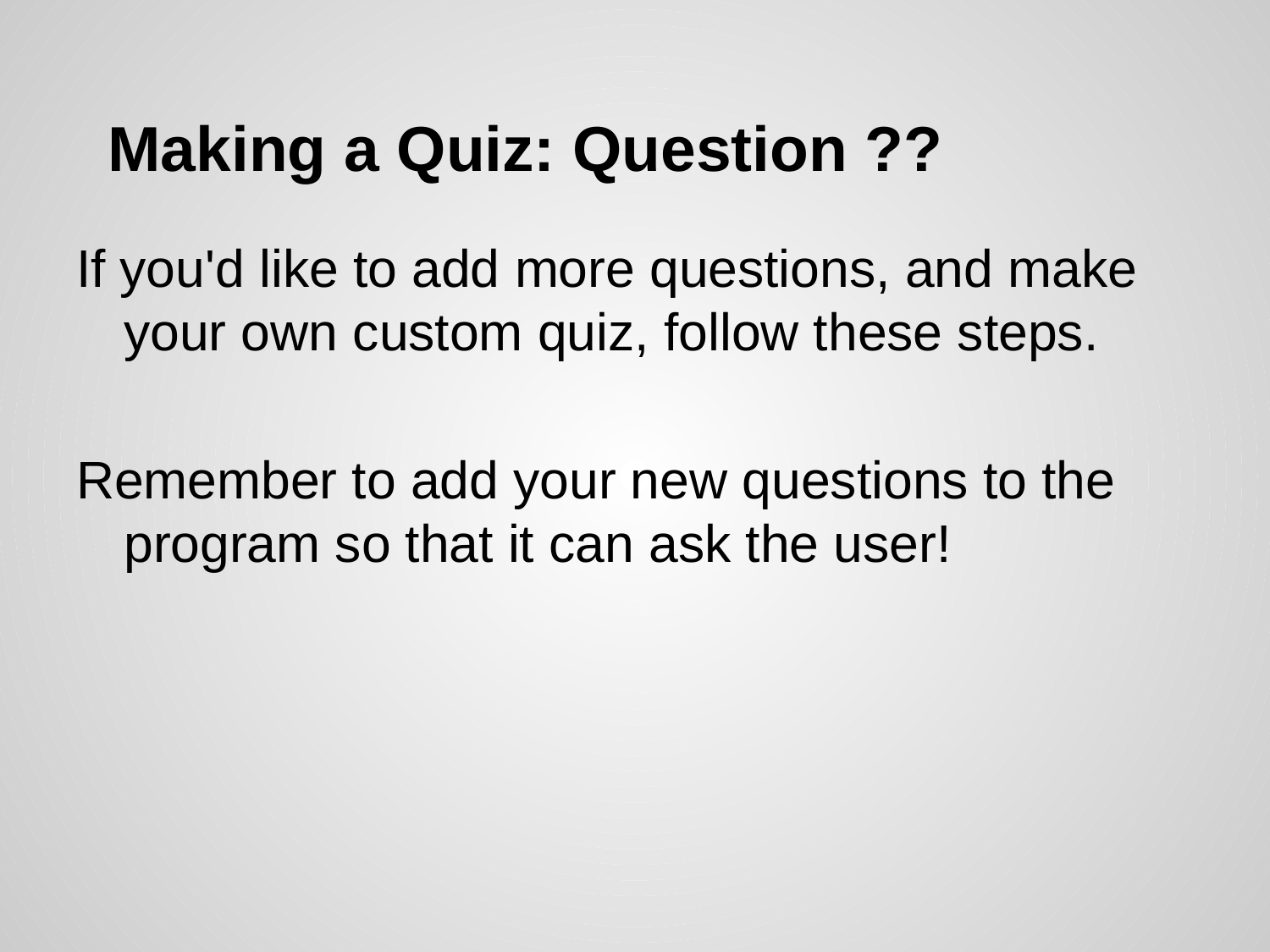

# Making a Quiz: Question ??
If you'd like to add more questions, and make your own custom quiz, follow these steps.

Remember to add your new questions to the program so that it can ask the user!